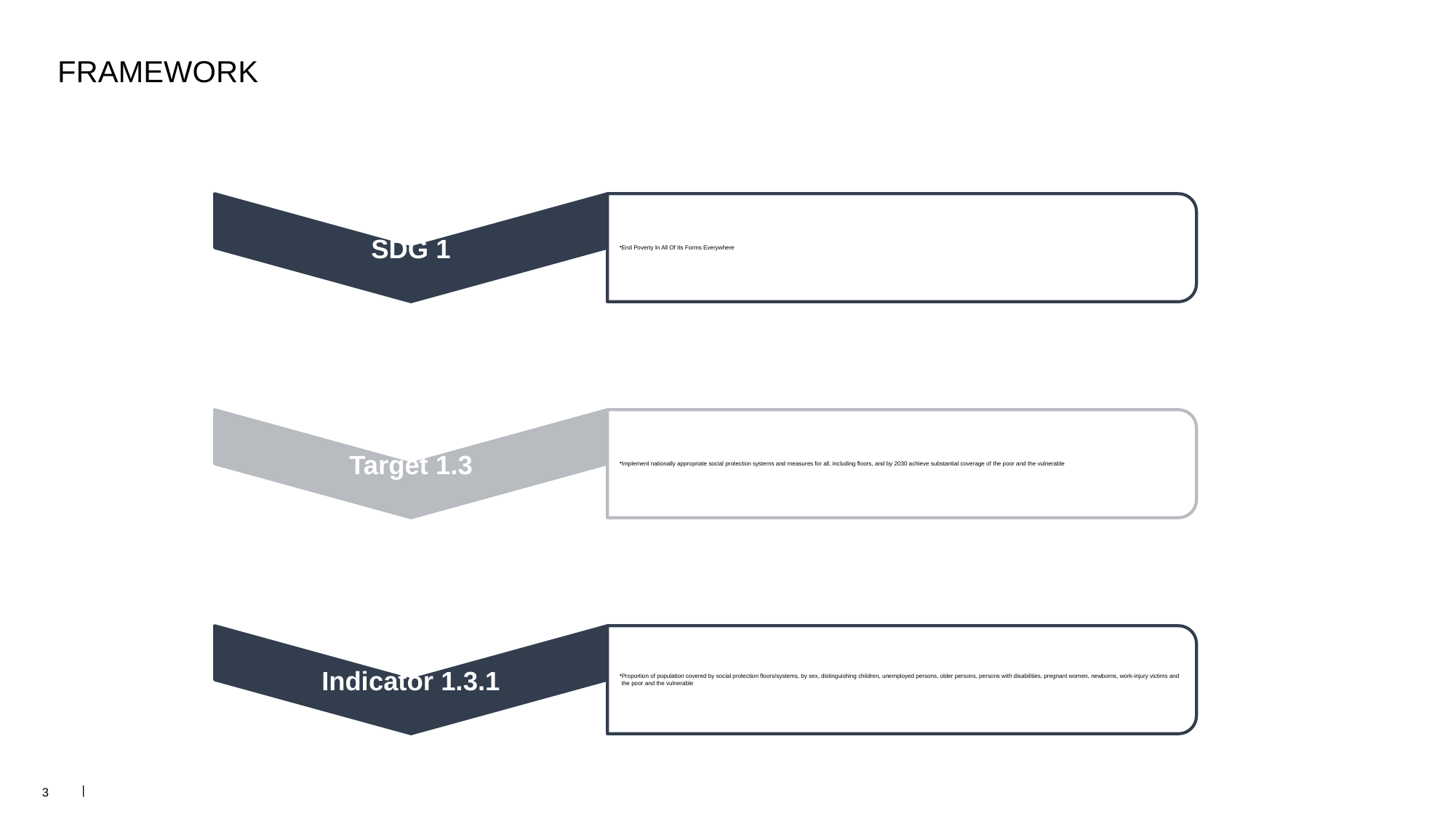

# FRAMEWORK
SDG 1
End Poverty In All Of Its Forms Everywhere
Target 1.3
Implement nationally appropriate social protection systems and measures for all, including floors, and by 2030 achieve substantial coverage of the poor and the vulnerable
Indicator 1.3.1
Proportion of population covered by social protection floors/systems, by sex, distinguishing children, unemployed persons, older persons, persons with disabilities, pregnant women, newborns, work-injury victims and the poor and the vulnerable